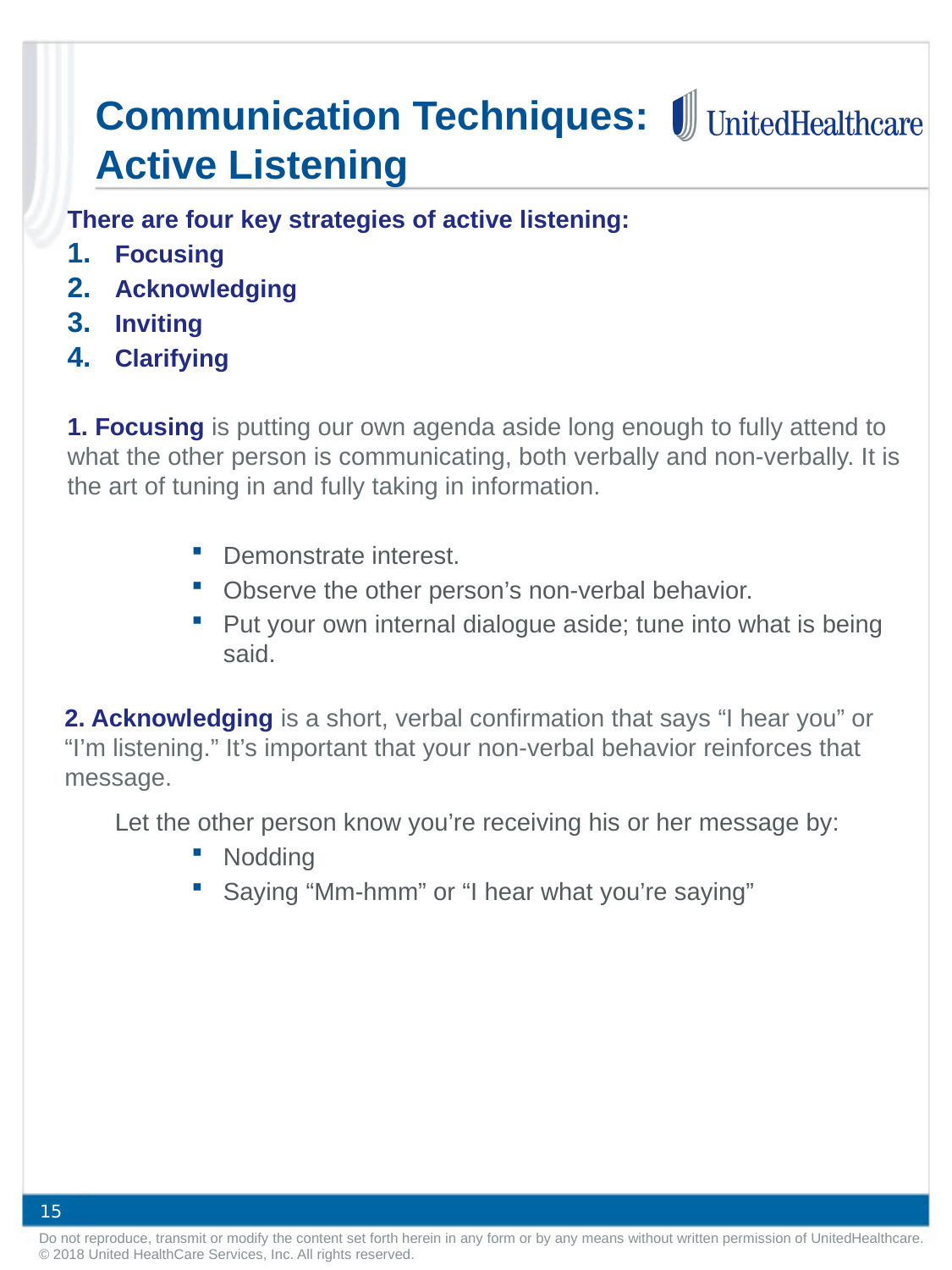

Communication Techniques:
Active Listening
There are four key strategies of active listening:
Focusing
Acknowledging
Inviting
Clarifying

1. Focusing is putting our own agenda aside long enough to fully attend to what the other person is communicating, both verbally and non-verbally. It is the art of tuning in and fully taking in information.

Demonstrate interest.
Observe the other person’s non-verbal behavior.
Put your own internal dialogue aside; tune into what is being said.

2. Acknowledging is a short, verbal confirmation that says “I hear you” or “I’m listening.” It’s important that your non-verbal behavior reinforces that message.
    	Let the other person know you’re receiving his or her message by:
Nodding
Saying “Mm-hmm” or “I hear what you’re saying”

15
Do not reproduce, transmit or modify the content set forth herein in any form or by any means without written permission of UnitedHealthcare. © 2018 United HealthCare Services, Inc. All rights reserved.